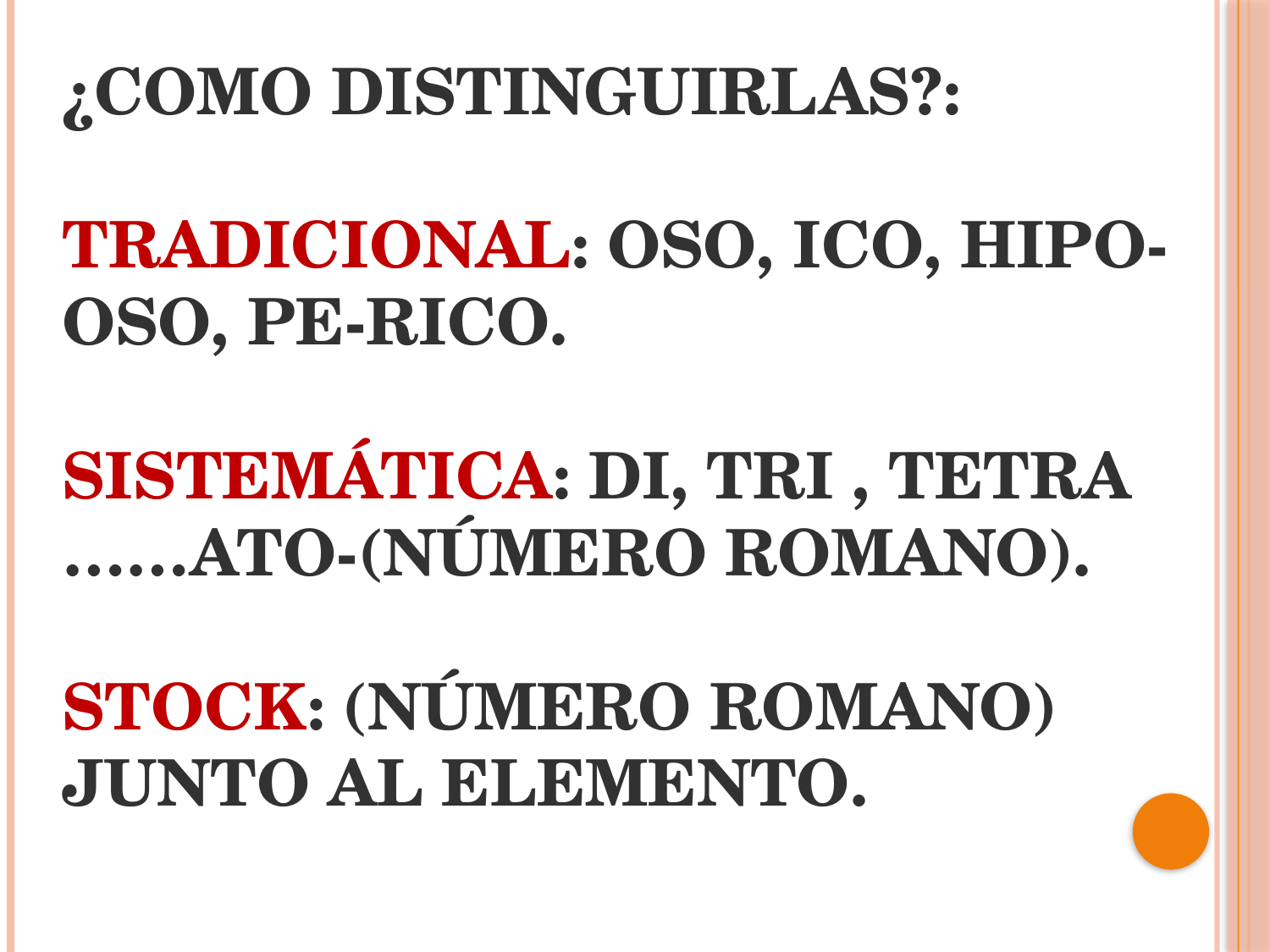

# ¿Como distinguirlas?: Tradicional: oso, ico, hipo-oso, pe-rico. Sistemática: di, tri , tetra ……ato-(número romano). Stock: (número romano) junto al elemento.